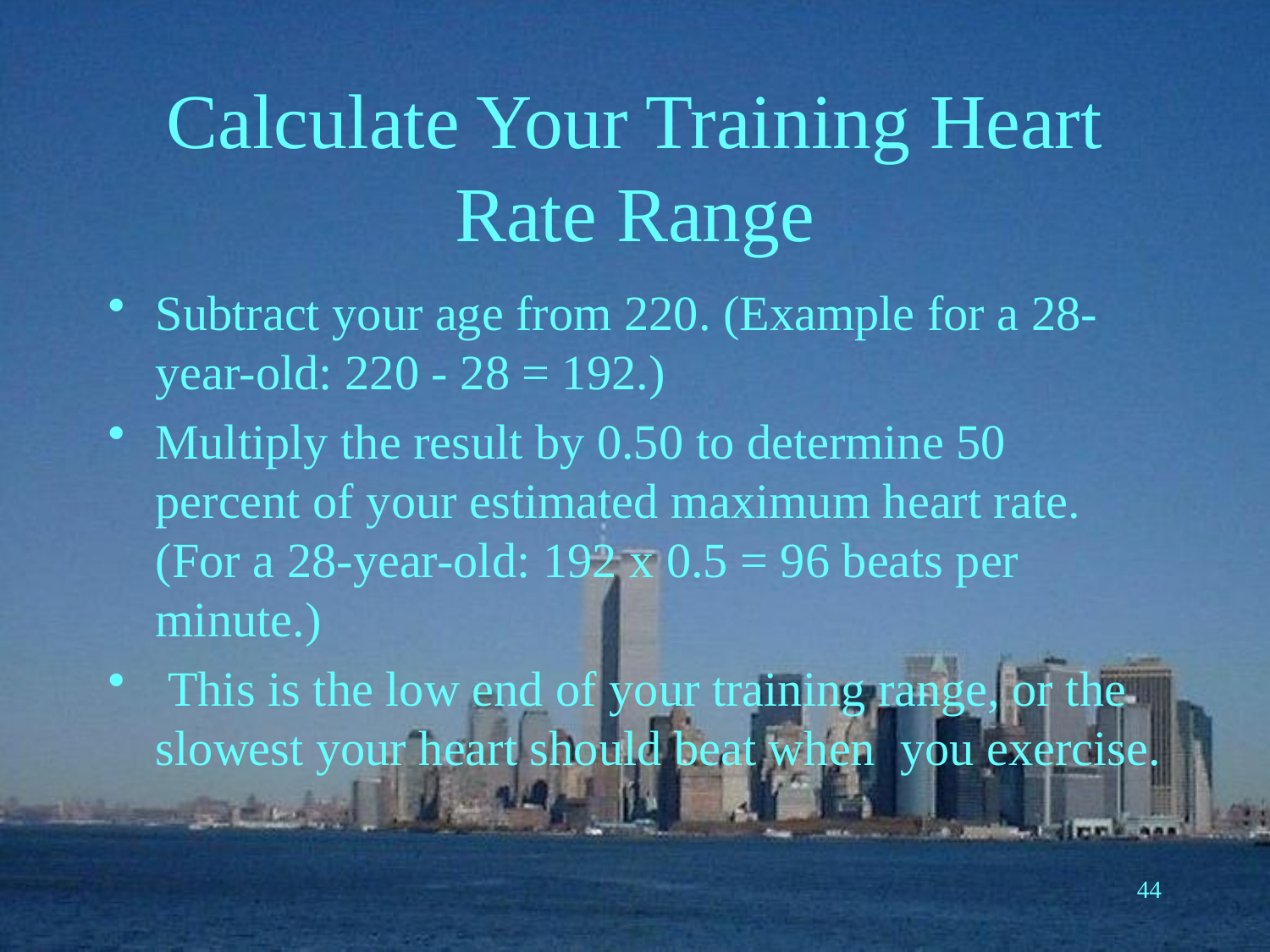

# Calculate Your Training Heart Rate Range
Subtract your age from 220. (Example for a 28-year-old: 220 - 28 = 192.)
Multiply the result by 0.50 to determine 50 percent of your estimated maximum heart rate. (For a 28-year-old: 192 x 0.5 = 96 beats per minute.)
 This is the low end of your training range, or the slowest your heart should beat when  you exercise.
44